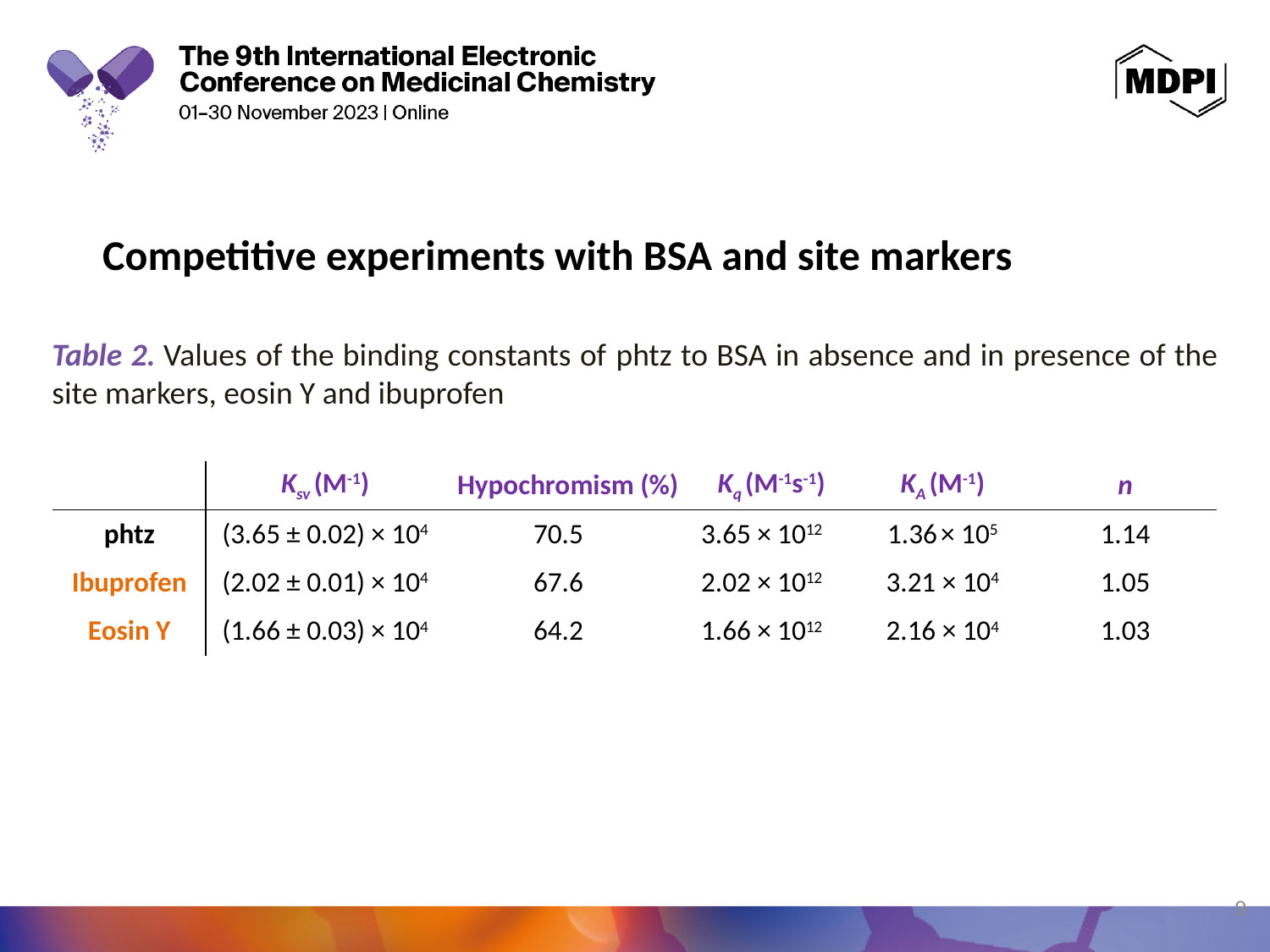

Competitive experiments with BSA and site markers
Table 2. Values of the binding constants of phtz to BSA in absence and in presence of the site markers, eosin Y and ibuprofen
|  | Ksv (M-1) | Hypochromism (%) |  | Kq (M-1s-1) | KA (M-1) | n |
| --- | --- | --- | --- | --- | --- | --- |
| phtz | (3.65 ± 0.02) × 104 | 70.5 | 3.65 × 1012 |  | 1.36 × 105 | 1.14 |
| Ibuprofen | (2.02 ± 0.01) × 104 | 67.6 | 2.02 × 1012 |  | 3.21 × 104 | 1.05 |
| Eosin Y | (1.66 ± 0.03) × 104 | 64.2 | 1.66 × 1012 |  | 2.16 × 104 | 1.03 |
9